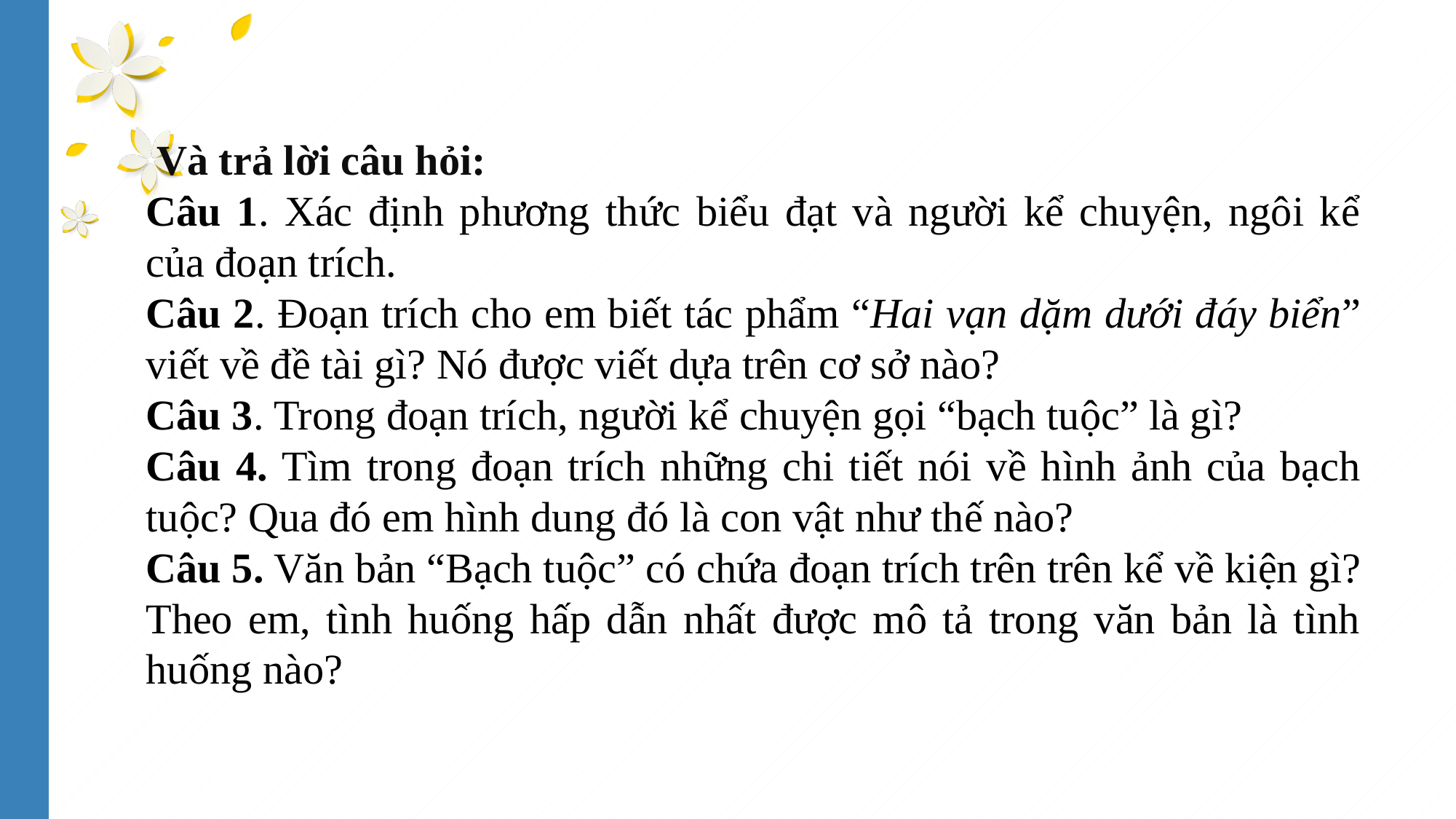

Và trả lời câu hỏi:
Câu 1. Xác định phương thức biểu đạt và người kể chuyện, ngôi kể của đoạn trích.
Câu 2. Đoạn trích cho em biết tác phẩm “Hai vạn dặm dưới đáy biển” viết về đề tài gì? Nó được viết dựa trên cơ sở nào?
Câu 3. Trong đoạn trích, người kể chuyện gọi “bạch tuộc” là gì?
Câu 4. Tìm trong đoạn trích những chi tiết nói về hình ảnh của bạch tuộc? Qua đó em hình dung đó là con vật như thế nào?
Câu 5. Văn bản “Bạch tuộc” có chứa đoạn trích trên trên kể về kiện gì? Theo em, tình huống hấp dẫn nhất được mô tả trong văn bản là tình huống nào?